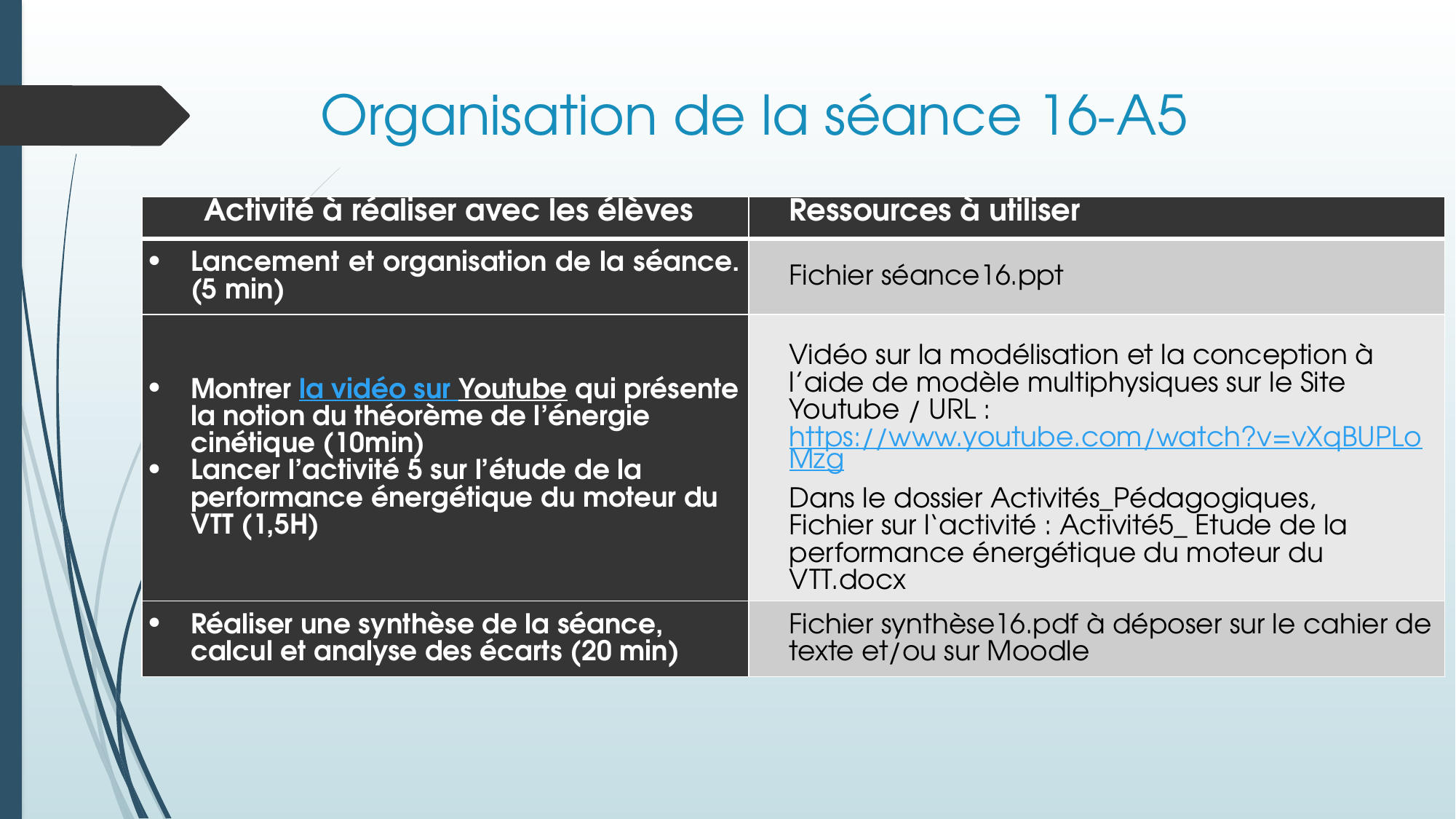

# Organisation de la séance 16-A5
| Activité à réaliser avec les élèves | Ressources à utiliser |
| --- | --- |
| Lancement et organisation de la séance. (5 min) | Fichier séance16.ppt |
| Montrer la vidéo sur Youtube qui présente la notion du théorème de l’énergie cinétique (10min) Lancer l’activité 5 sur l’étude de la performance énergétique du moteur du VTT (1,5H) | Vidéo sur la modélisation et la conception à l’aide de modèle multiphysiques sur le Site Youtube / URL : https://www.youtube.com/watch?v=vXqBUPLoMzg Dans le dossier Activités\_Pédagogiques, Fichier sur l‘activité : Activité5\_ Etude de la performance énergétique du moteur du VTT.docx |
| Réaliser une synthèse de la séance, calcul et analyse des écarts (20 min) | Fichier synthèse16.pdf à déposer sur le cahier de texte et/ou sur Moodle |